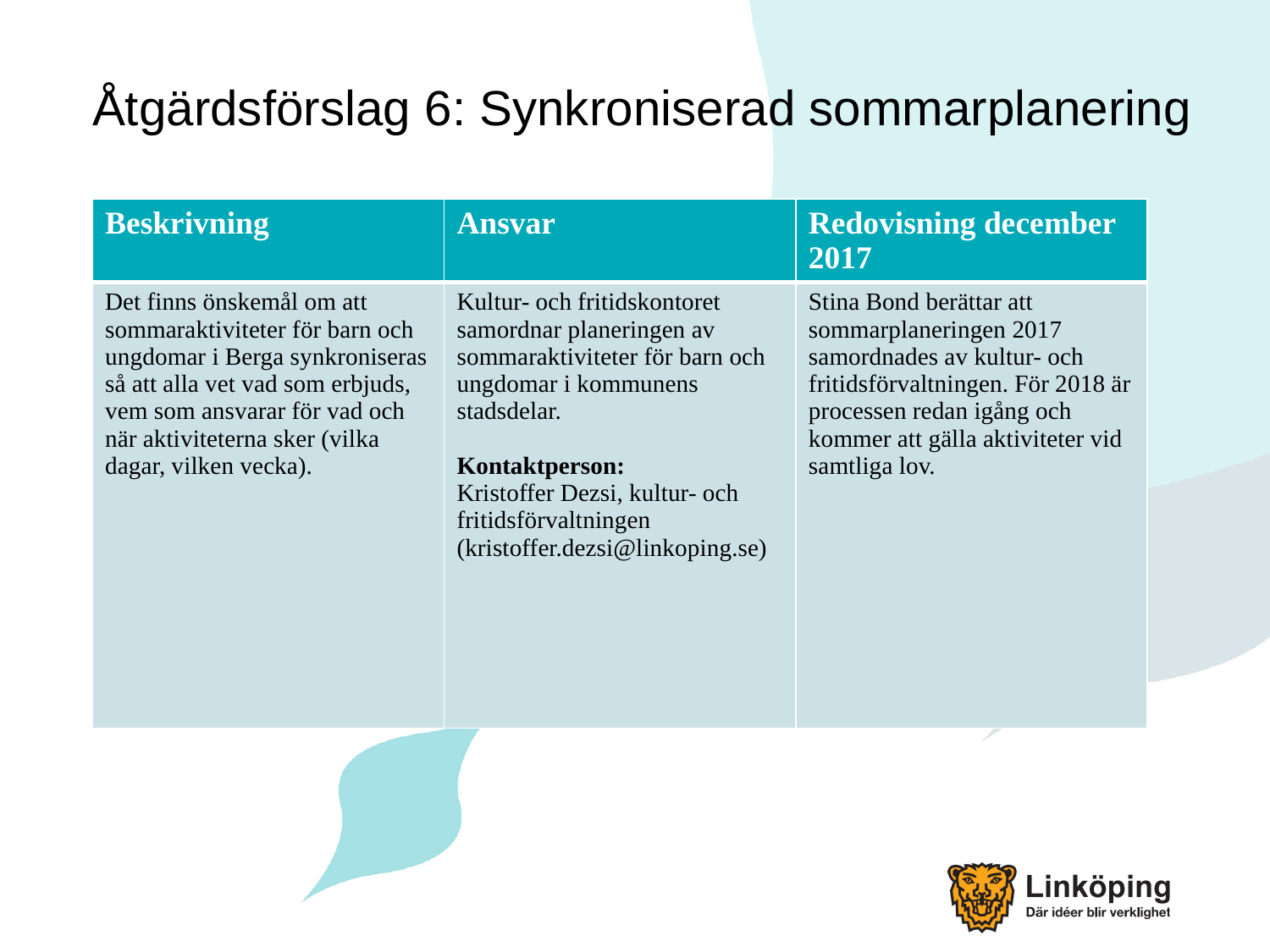

# Åtgärdsförslag 6: Synkroniserad sommarplanering
| Beskrivning | Ansvar | Redovisning december 2017 |
| --- | --- | --- |
| Det finns önskemål om att sommaraktiviteter för barn och ungdomar i Berga synkroniseras så att alla vet vad som erbjuds, vem som ansvarar för vad och när aktiviteterna sker (vilka dagar, vilken vecka). | Kultur- och fritidskontoret samordnar planeringen av sommaraktiviteter för barn och ungdomar i kommunens stadsdelar. Kontaktperson: Kristoffer Dezsi, kultur- och fritidsförvaltningen (kristoffer.dezsi@linkoping.se) | Stina Bond berättar att sommarplaneringen 2017 samordnades av kultur- och fritidsförvaltningen. För 2018 är processen redan igång och kommer att gälla aktiviteter vid samtliga lov. |